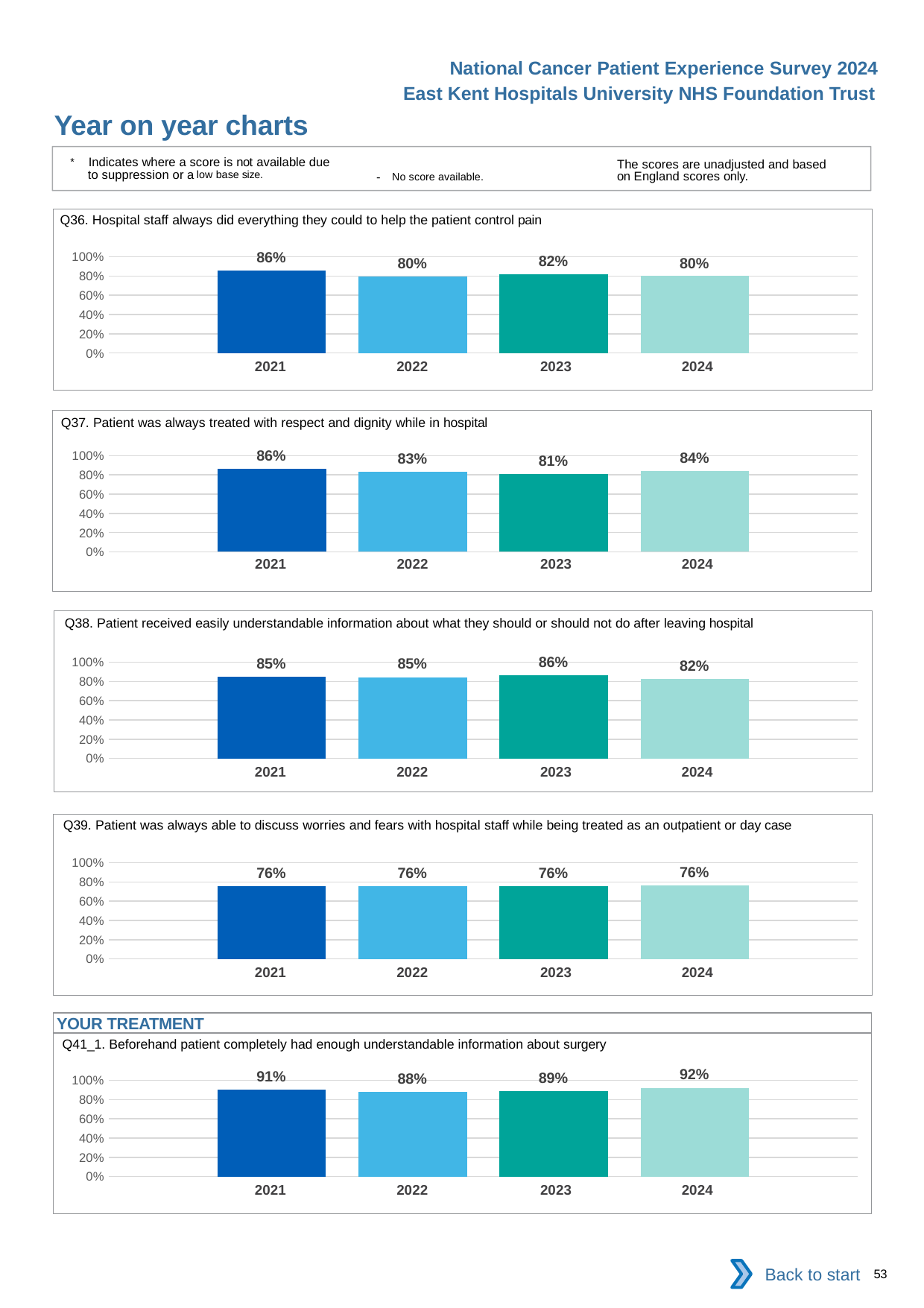

National Cancer Patient Experience Survey 2024
East Kent Hospitals University NHS Foundation Trust
Year on year charts

*  Indicates where a score is not available due to suppression or a low base size.
The scores are unadjusted and based on England scores only.
- No score available.
Q36. Hospital staff always did everything they could to help the patient control pain

### Chart

| Category | 2021 | 2022 | 2023 | 2024 |
|---|---|---|---|---|
| Category 1 | 0.8571429 | 0.7965517 | 0.8170347 | 0.8 |
| 2021 | 2022 | 2023 | 2024 |
| --- | --- | --- | --- |
Q37. Patient was always treated with respect and dignity while in hospital

### Chart

| Category | 2021 | 2022 | 2023 | 2024 |
|---|---|---|---|---|
| Category 1 | 0.8633094 | 0.8308605 | 0.8099174 | 0.840625 |
| 2021 | 2022 | 2023 | 2024 |
| --- | --- | --- | --- |
Q38. Patient received easily understandable information about what they should or should not do after leaving hospital

### Chart

| Category | 2021 | 2022 | 2023 | 2024 |
|---|---|---|---|---|
| Category 1 | 0.8514493 | 0.8459215 | 0.8631285 | 0.8238994 |
| 2021 | 2022 | 2023 | 2024 |
| --- | --- | --- | --- |
Q39. Patient was always able to discuss worries and fears with hospital staff while being treated as an outpatient or day case

### Chart

| Category | 2021 | 2022 | 2023 | 2024 |
|---|---|---|---|---|
| Category 1 | 0.7586207 | 0.7581602 | 0.755102 | 0.763522 |
| 2021 | 2022 | 2023 | 2024 |
| --- | --- | --- | --- |
YOUR TREATMENT
Q41_1. Beforehand patient completely had enough understandable information about surgery

### Chart

| Category | 2021 | 2022 | 2023 | 2024 |
|---|---|---|---|---|
| Category 1 | 0.9050132 | 0.8797327 | 0.8893281 | 0.9228916 |
| 2021 | 2022 | 2023 | 2024 |
| --- | --- | --- | --- |
Back to start

53